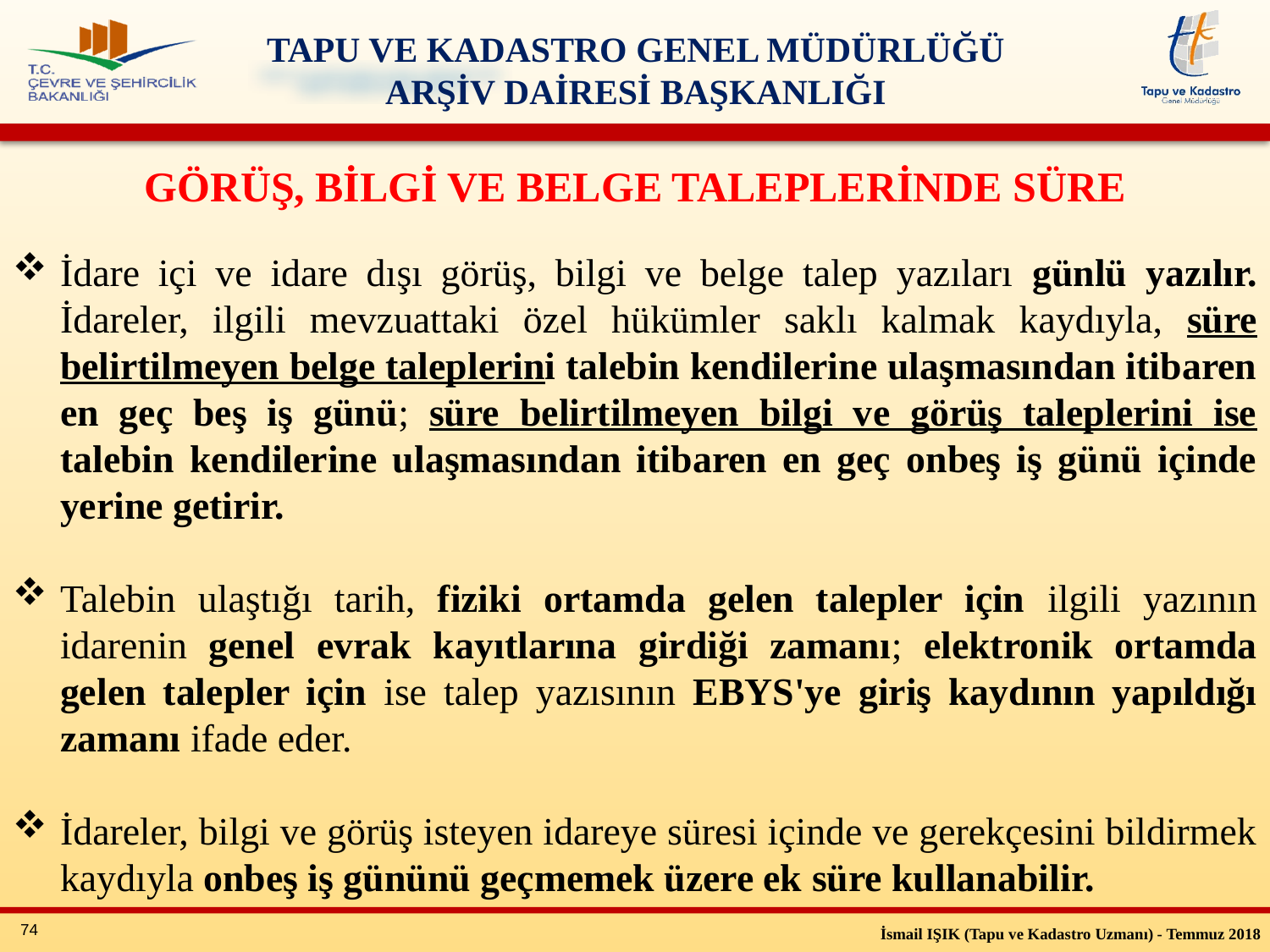

GÖRÜŞ, BİLGİ VE BELGE TALEPLERİNDE SÜRE
İdare içi ve idare dışı görüş, bilgi ve belge talep yazıları günlü yazılır. İdareler, ilgili mevzuattaki özel hükümler saklı kalmak kaydıyla, süre belirtilmeyen belge taleplerini talebin kendilerine ulaşmasından itibaren en geç beş iş günü; süre belirtilmeyen bilgi ve görüş taleplerini ise talebin kendilerine ulaşmasından itibaren en geç onbeş iş günü içinde yerine getirir.

Talebin ulaştığı tarih, fiziki ortamda gelen talepler için ilgili yazının idarenin genel evrak kayıtlarına girdiği zamanı; elektronik ortamda gelen talepler için ise talep yazısının EBYS'ye giriş kaydının yapıldığı zamanı ifade eder.

İdareler, bilgi ve görüş isteyen idareye süresi içinde ve gerekçesini bildirmek kaydıyla onbeş iş gününü geçmemek üzere ek süre kullanabilir.